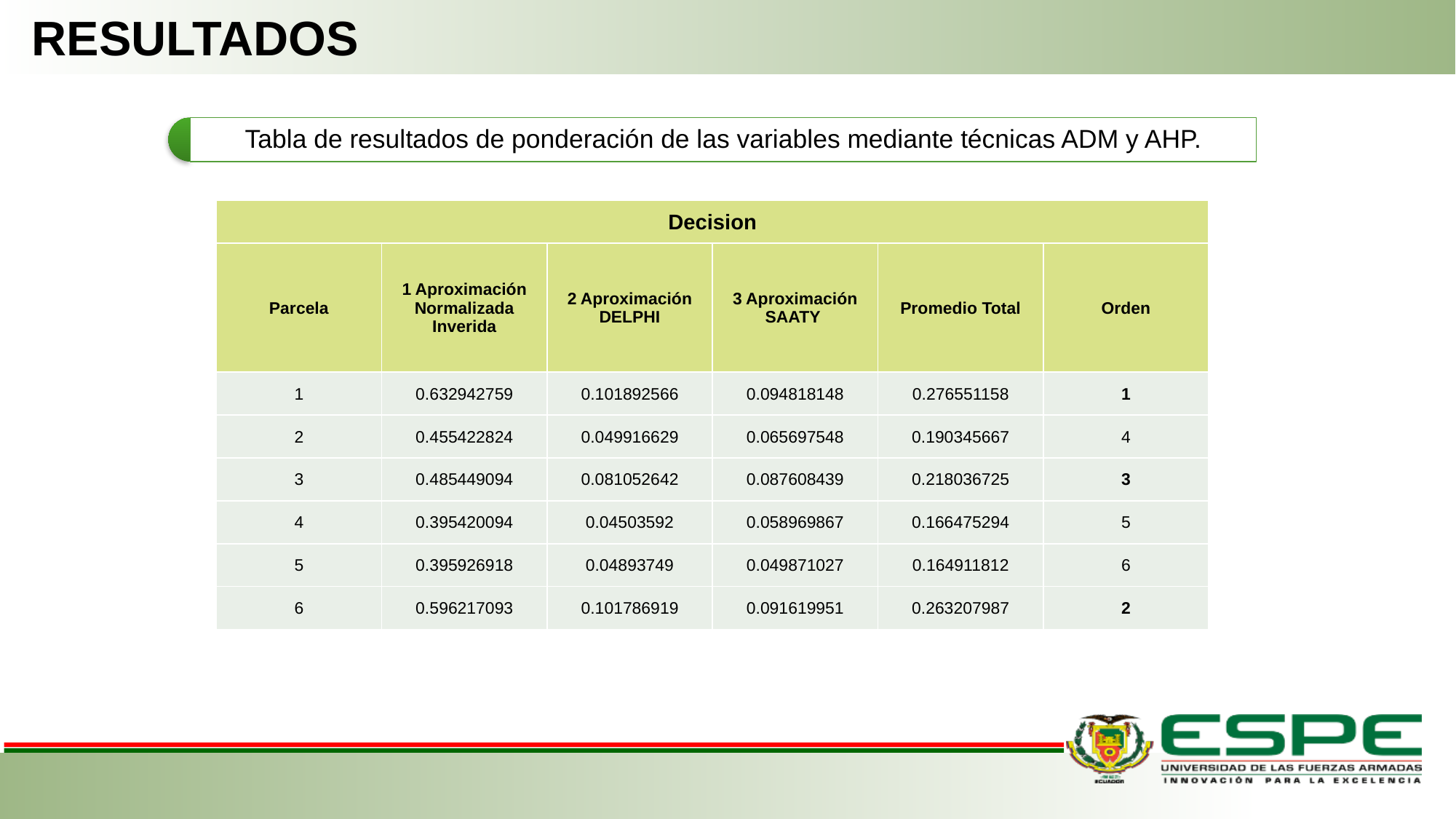

# RESULTADOS
Tabla de resultados de ponderación de las variables mediante técnicas ADM y AHP.
| Decision |  |  |  |  |  |
| --- | --- | --- | --- | --- | --- |
| Parcela | 1 Aproximación Normalizada Inverida | 2 Aproximación DELPHI | 3 Aproximación SAATY | Promedio Total | Orden |
| 1 | 0.632942759 | 0.101892566 | 0.094818148 | 0.276551158 | 1 |
| 2 | 0.455422824 | 0.049916629 | 0.065697548 | 0.190345667 | 4 |
| 3 | 0.485449094 | 0.081052642 | 0.087608439 | 0.218036725 | 3 |
| 4 | 0.395420094 | 0.04503592 | 0.058969867 | 0.166475294 | 5 |
| 5 | 0.395926918 | 0.04893749 | 0.049871027 | 0.164911812 | 6 |
| 6 | 0.596217093 | 0.101786919 | 0.091619951 | 0.263207987 | 2 |